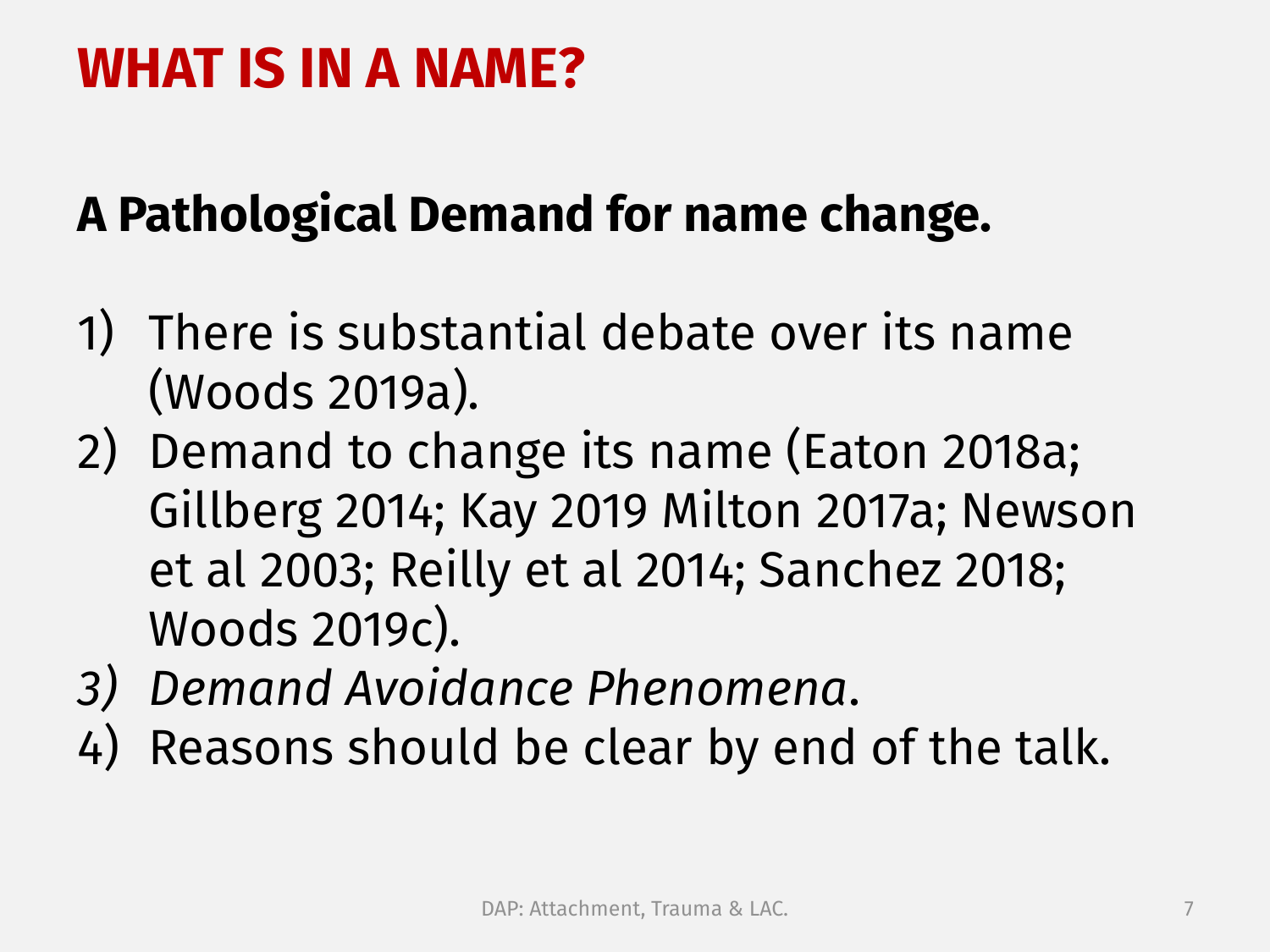

WHAT IS IN A NAME?
A Pathological Demand for name change.

There is substantial debate over its name (Woods 2019a).
Demand to change its name (Eaton 2018a; Gillberg 2014; Kay 2019 Milton 2017a; Newson et al 2003; Reilly et al 2014; Sanchez 2018; Woods 2019c).
Demand Avoidance Phenomena.
Reasons should be clear by end of the talk.
DAP: Attachment, Trauma & LAC.
7